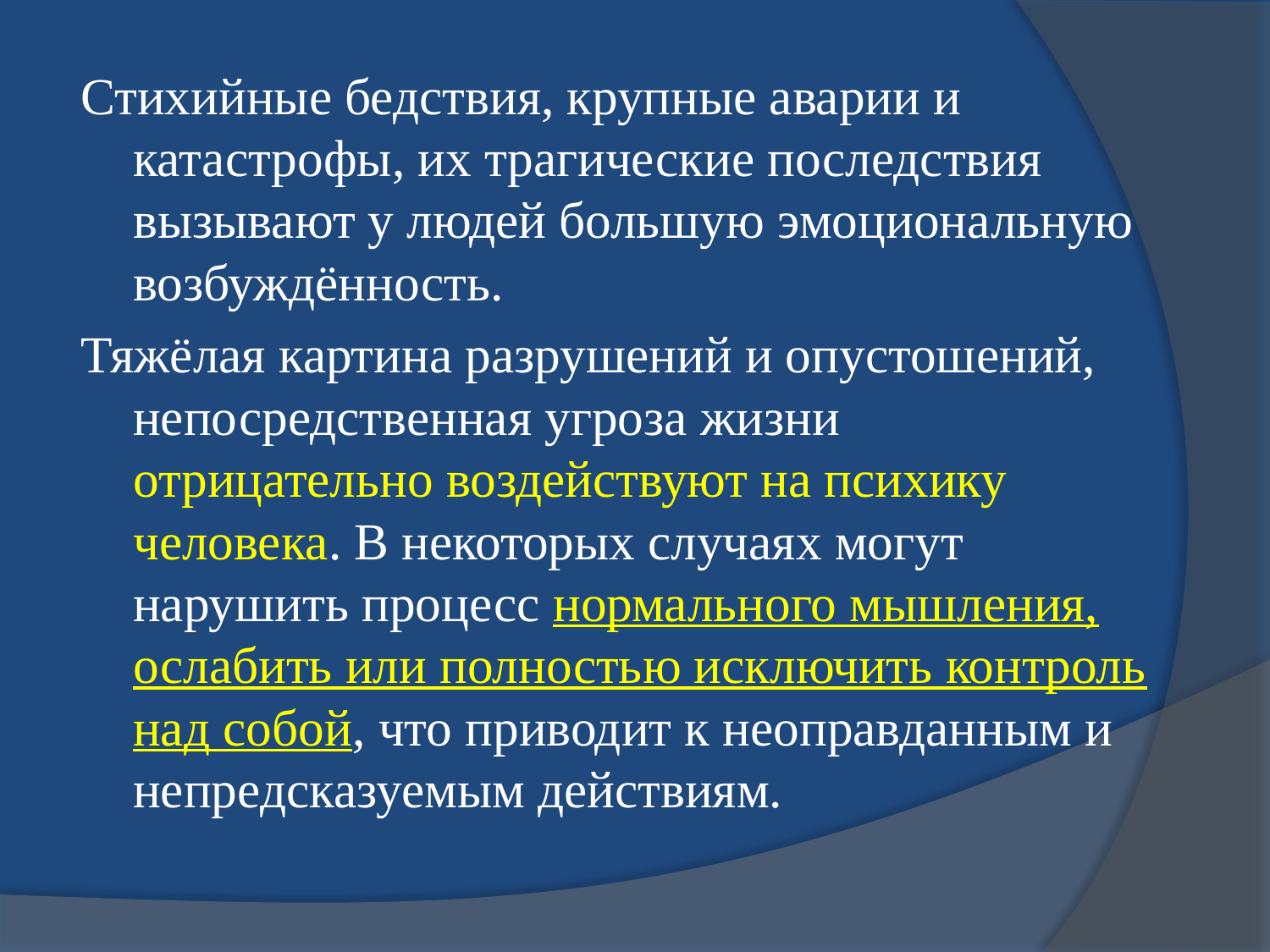

#
Стихийные бедствия, крупные аварии и катастрофы, их трагические последствия вызывают у людей большую эмоциональную возбуждённость.
Тяжёлая картина разрушений и опустошений, непосредственная угроза жизни отрицательно воздействуют на психику человека. В некоторых случаях могут нарушить процесс нормального мышления, ослабить или полностью исключить контроль над собой, что приводит к неоправданным и непредсказуемым действиям.